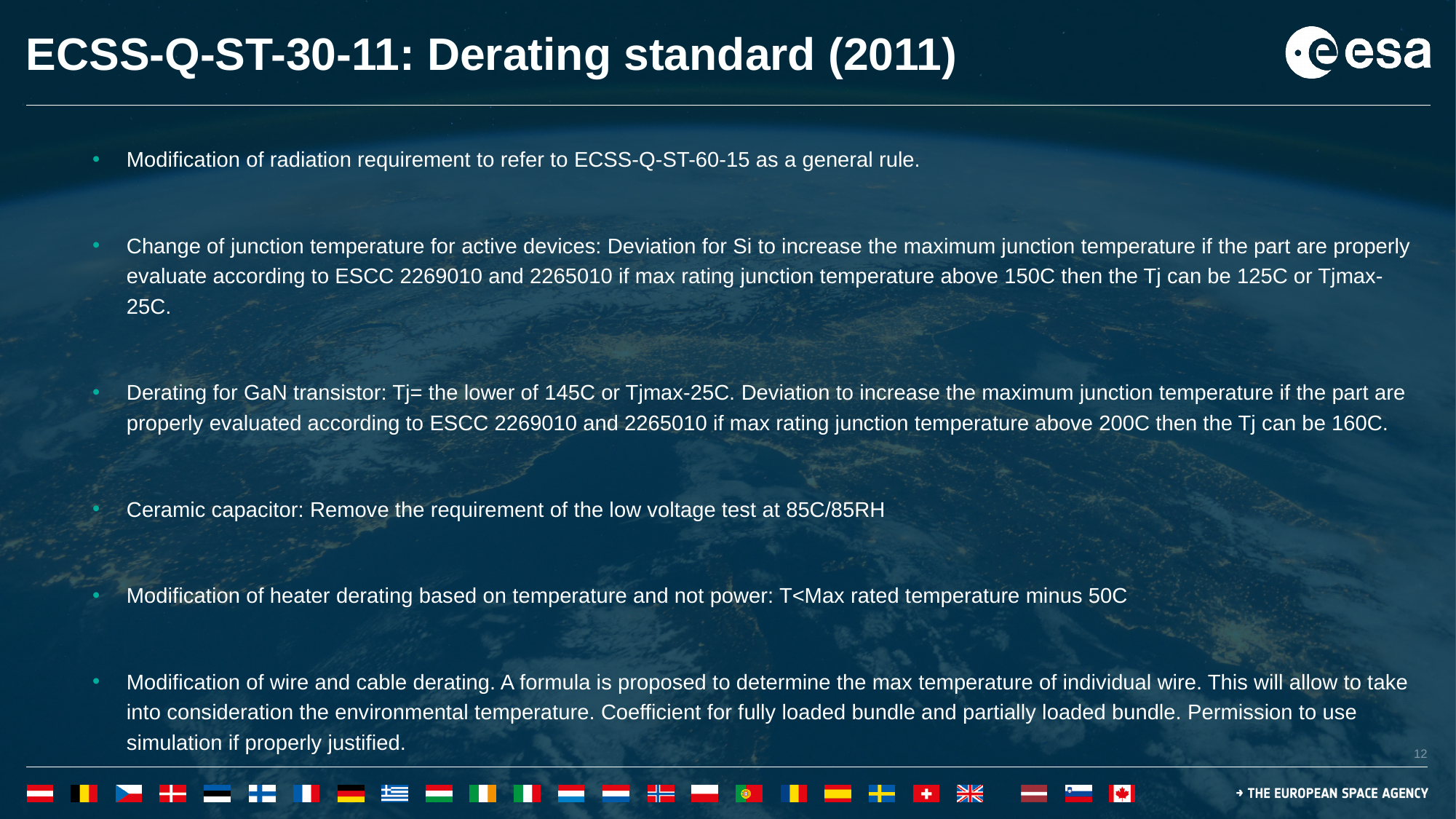

# ECSS-Q-ST-30-11: Derating standard (2011)

Modification of radiation requirement to refer to ECSS-Q-ST-60-15 as a general rule.

Change of junction temperature for active devices: Deviation for Si to increase the maximum junction temperature if the part are properly evaluate according to ESCC 2269010 and 2265010 if max rating junction temperature above 150C then the Tj can be 125C or Tjmax-25C.

Derating for GaN transistor: Tj= the lower of 145C or Tjmax-25C. Deviation to increase the maximum junction temperature if the part are properly evaluated according to ESCC 2269010 and 2265010 if max rating junction temperature above 200C then the Tj can be 160C.

Ceramic capacitor: Remove the requirement of the low voltage test at 85C/85RH

Modification of heater derating based on temperature and not power: T<Max rated temperature minus 50C

Modification of wire and cable derating. A formula is proposed to determine the max temperature of individual wire. This will allow to take into consideration the environmental temperature. Coefficient for fully loaded bundle and partially loaded bundle. Permission to use simulation if properly justified.